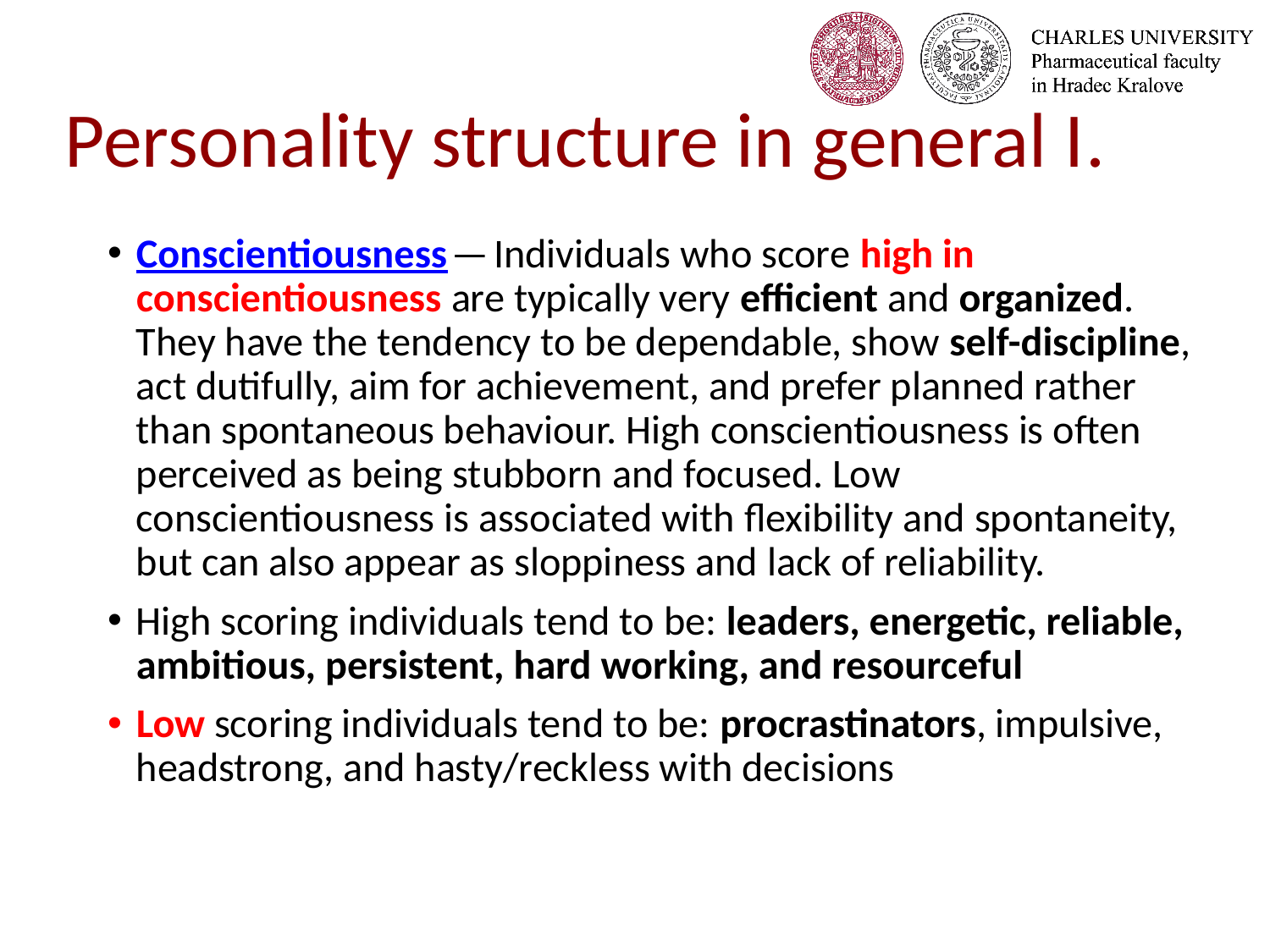

# Personality structure in general I.
Conscientiousness — Individuals who score high in conscientiousness are typically very efficient and organized. They have the tendency to be dependable, show self-discipline, act dutifully, aim for achievement, and prefer planned rather than spontaneous behaviour. High conscientiousness is often perceived as being stubborn and focused. Low conscientiousness is associated with flexibility and spontaneity, but can also appear as sloppiness and lack of reliability.
High scoring individuals tend to be: leaders, energetic, reliable, ambitious, persistent, hard working, and resourceful
Low scoring individuals tend to be: procrastinators, impulsive, headstrong, and hasty/reckless with decisions